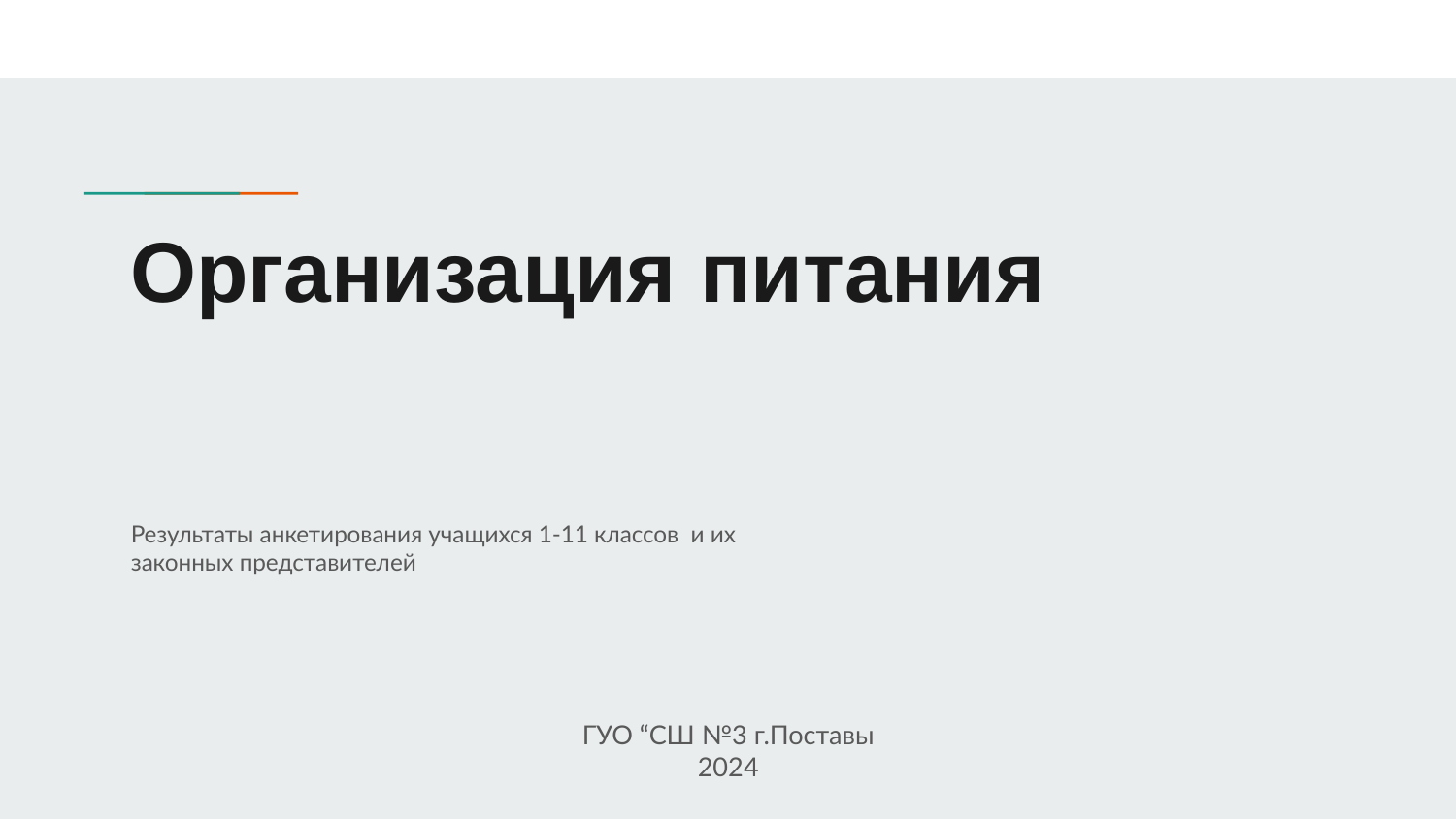

# Организация питания
Результаты анкетирования учащихся 1-11 классов  и их законных представителей
ГУО “СШ №3 г.Поставы
2024